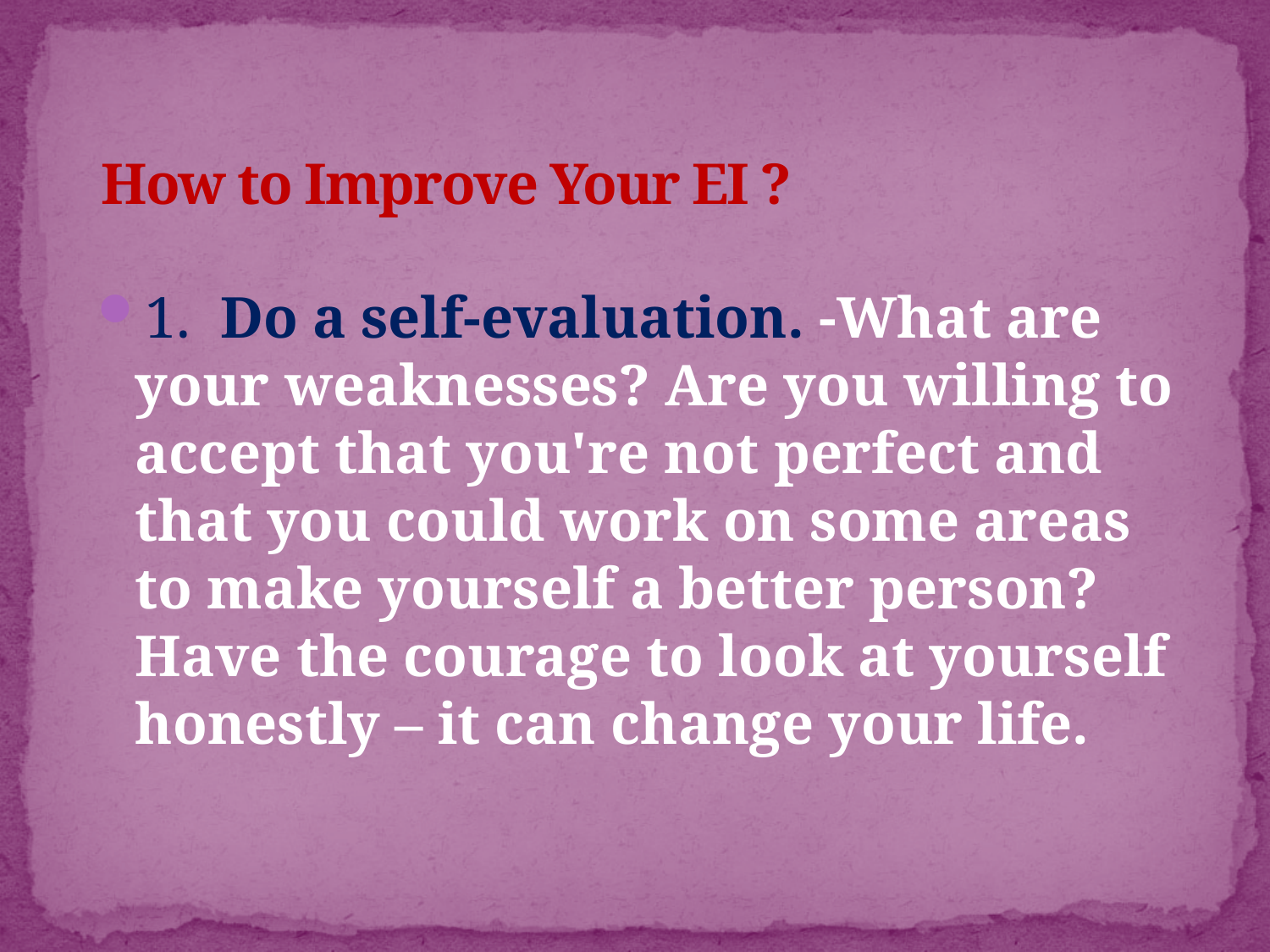

# How to Improve Your EI ?
1.  Do a self-evaluation. -What are your weaknesses? Are you willing to accept that you're not perfect and that you could work on some areas to make yourself a better person? Have the courage to look at yourself honestly – it can change your life.